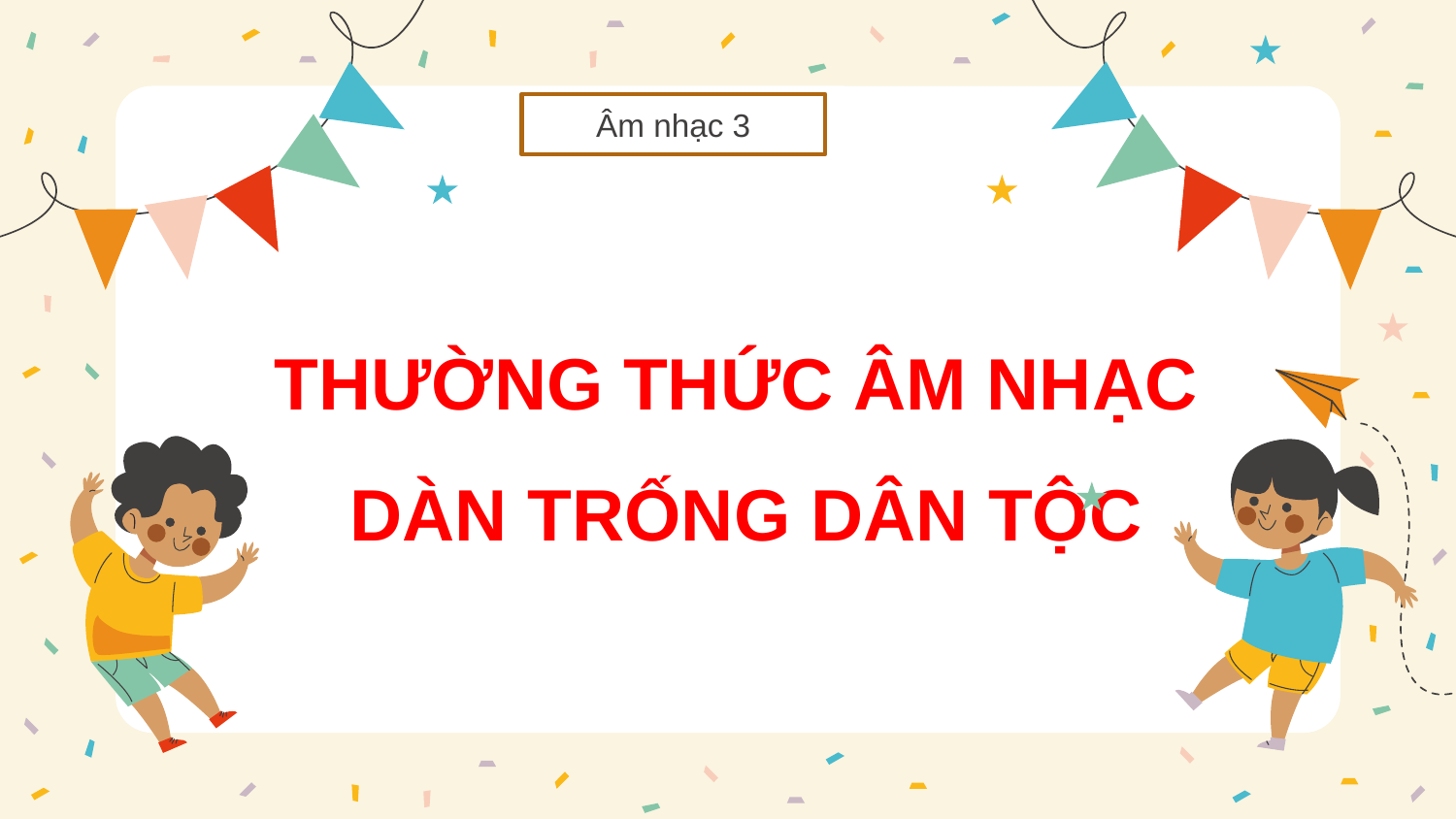

Âm nhạc 3

# THƯỜNG THỨC ÂM NHẠC DÀN TRỐNG DÂN TỘC